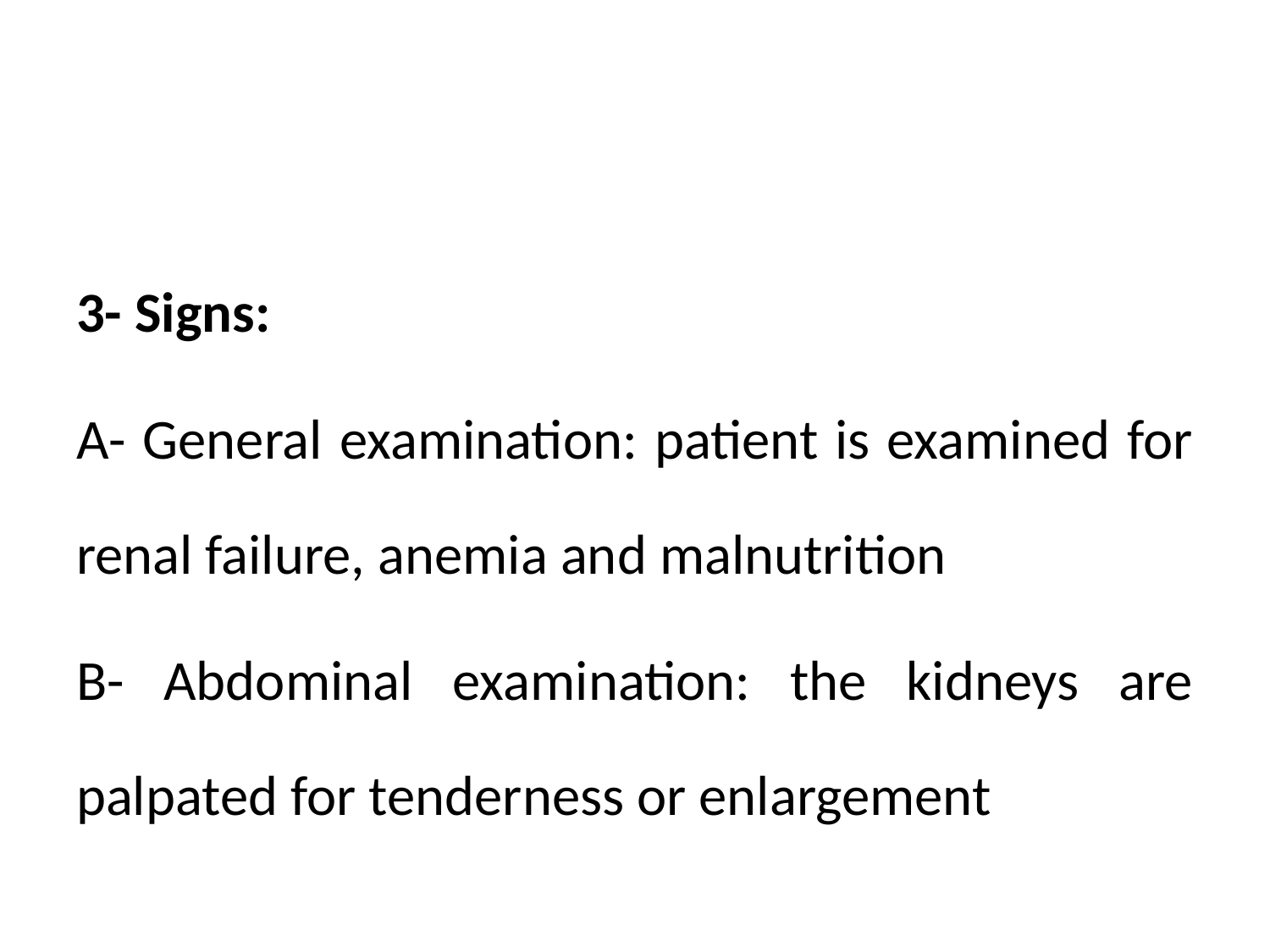

#
3- Signs:
A- General examination: patient is examined for renal failure, anemia and malnutrition
B- Abdominal examination: the kidneys are palpated for tenderness or enlargement